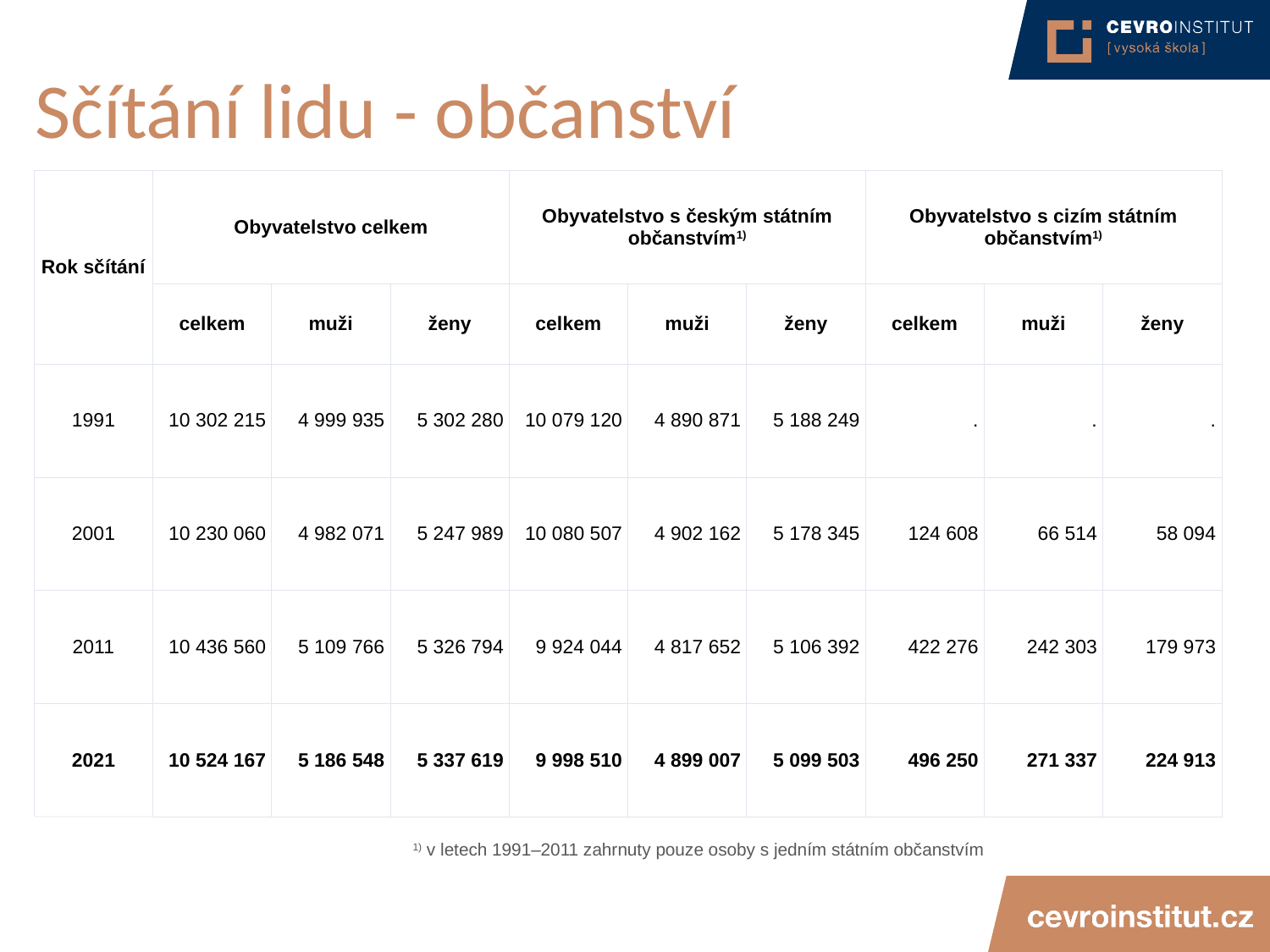

# Sčítání lidu - občanství
| Rok sčítání | Obyvatelstvo celkem |  |  | Obyvatelstvo s českým státním občanstvím1) |  |  | Obyvatelstvo s cizím státním občanstvím1) |  |  |
| --- | --- | --- | --- | --- | --- | --- | --- | --- | --- |
|  | celkem | muži | ženy | celkem | muži | ženy | celkem | muži | ženy |
| 1991 | 10 302 215 | 4 999 935 | 5 302 280 | 10 079 120 | 4 890 871 | 5 188 249 | . | . | . |
| 2001 | 10 230 060 | 4 982 071 | 5 247 989 | 10 080 507 | 4 902 162 | 5 178 345 | 124 608 | 66 514 | 58 094 |
| 2011 | 10 436 560 | 5 109 766 | 5 326 794 | 9 924 044 | 4 817 652 | 5 106 392 | 422 276 | 242 303 | 179 973 |
| 2021 | 10 524 167 | 5 186 548 | 5 337 619 | 9 998 510 | 4 899 007 | 5 099 503 | 496 250 | 271 337 | 224 913 |
1) v letech 1991–2011 zahrnuty pouze osoby s jedním státním občanstvím